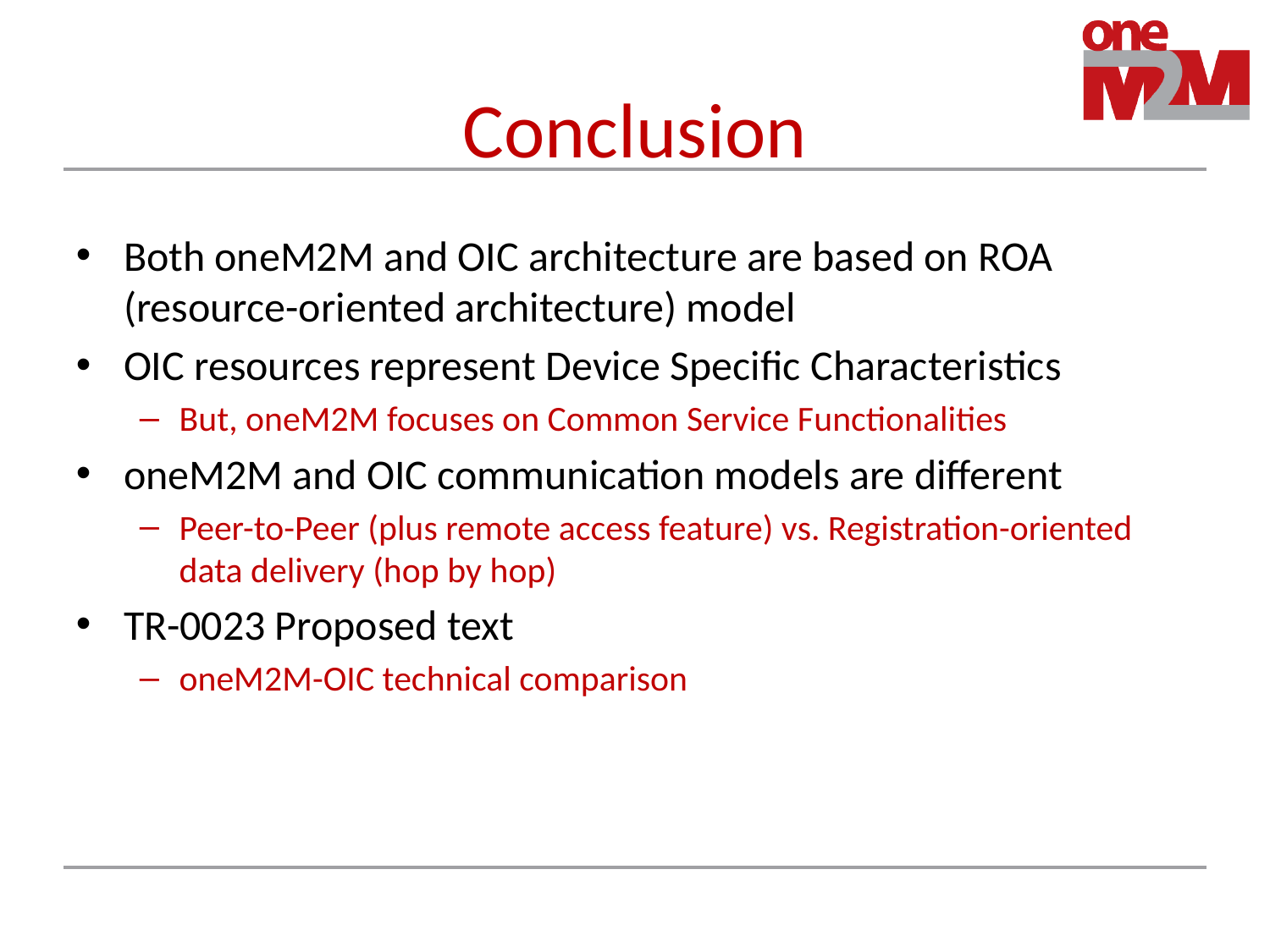

# Conclusion
Both oneM2M and OIC architecture are based on ROA (resource-oriented architecture) model
OIC resources represent Device Specific Characteristics
But, oneM2M focuses on Common Service Functionalities
oneM2M and OIC communication models are different
Peer-to-Peer (plus remote access feature) vs. Registration-oriented data delivery (hop by hop)
TR-0023 Proposed text
oneM2M-OIC technical comparison